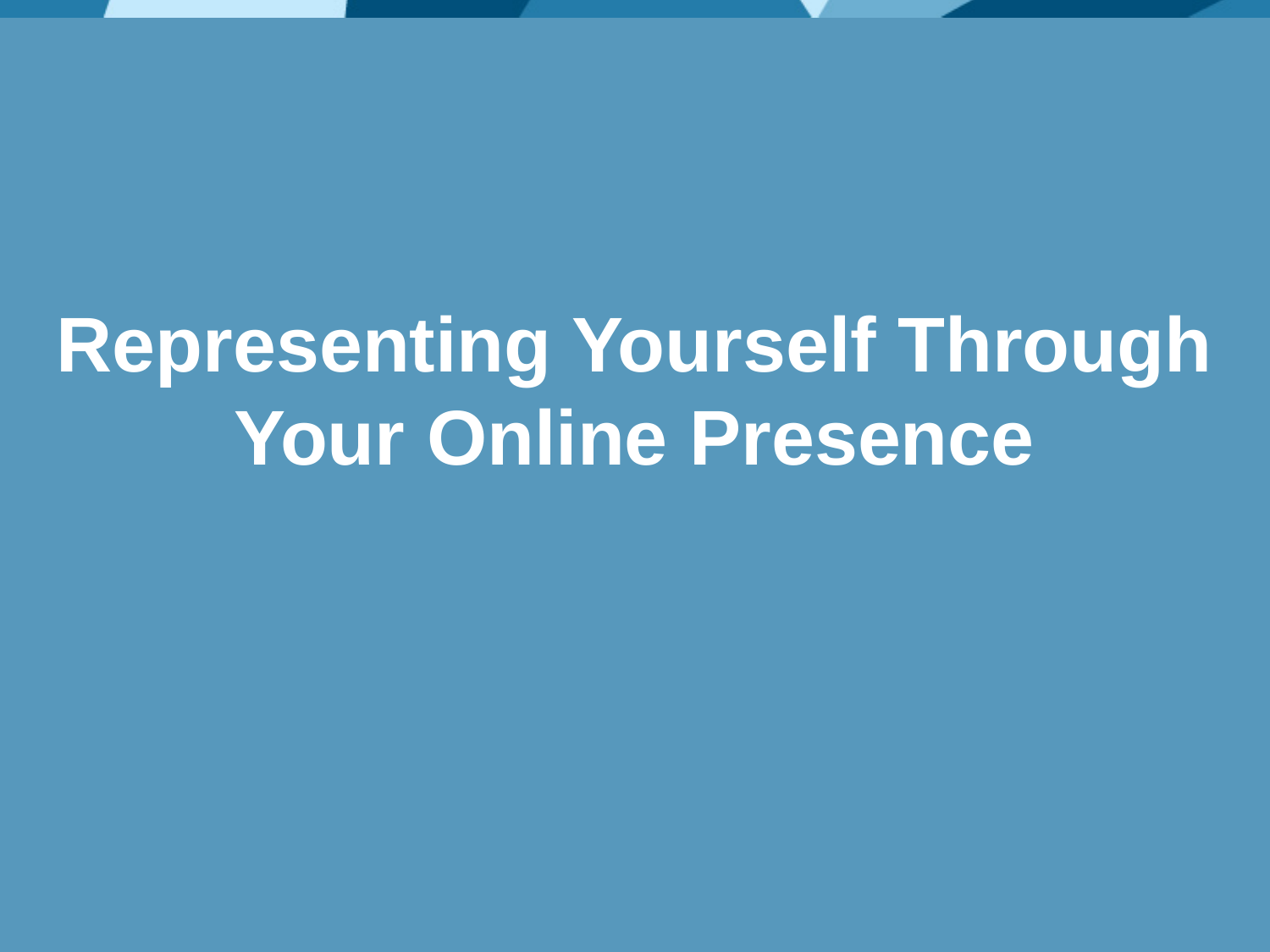

# Representing Yourself Through Your Online Presence